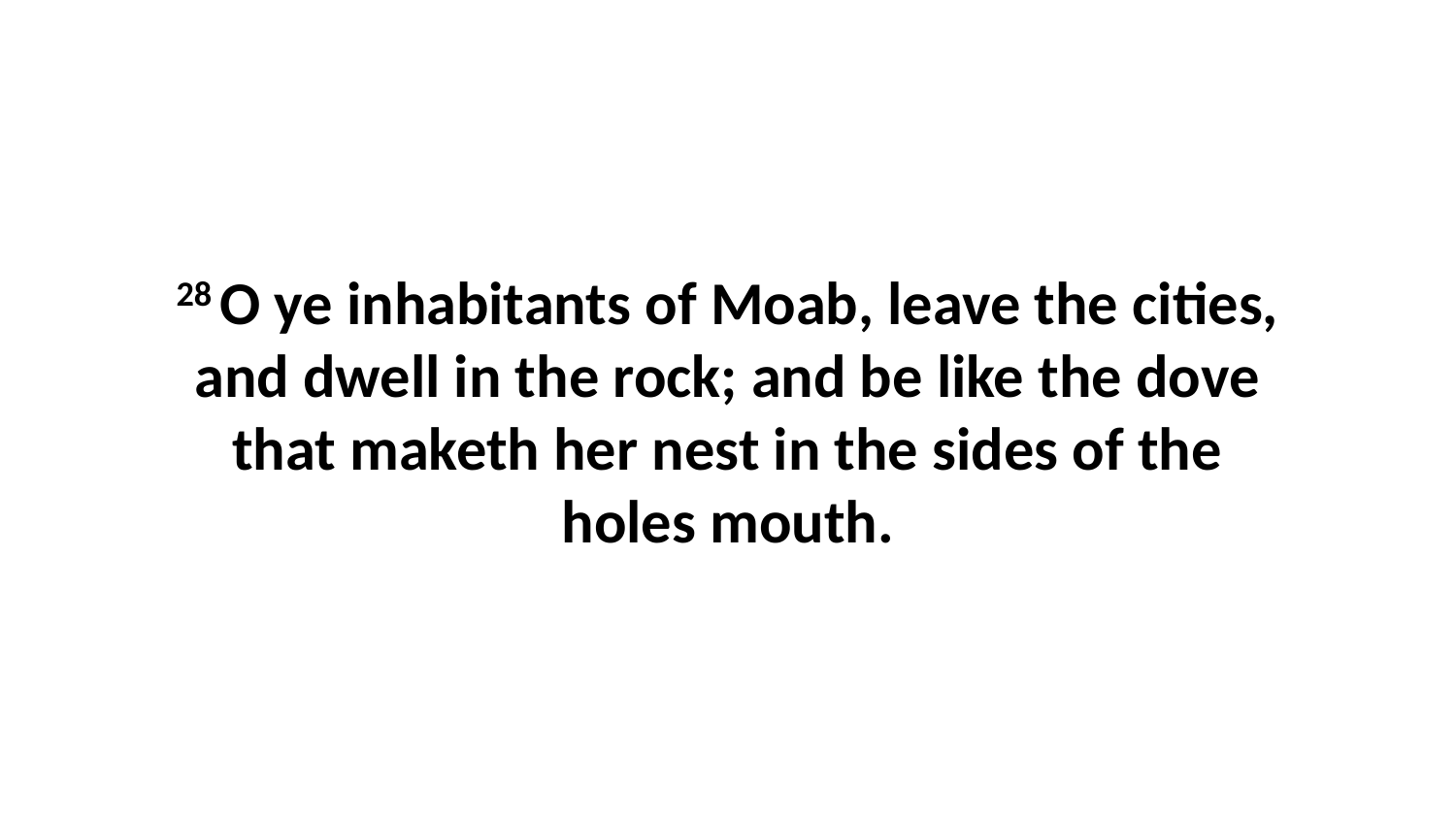

28 O ye inhabitants of Moab, leave the cities, and dwell in the rock; and be like the dove that maketh her nest in the sides of the holes mouth.